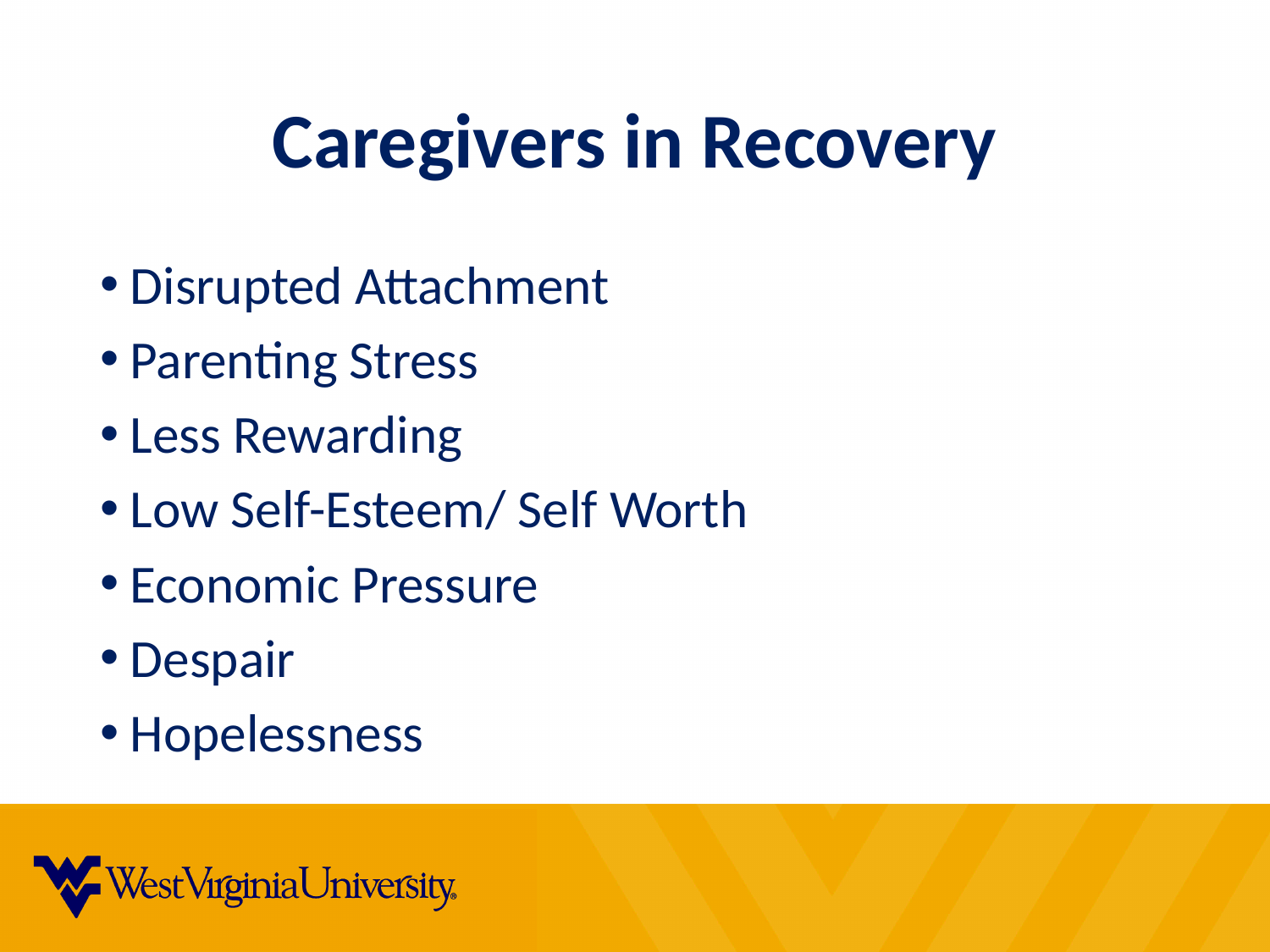

# Caregivers in Recovery

Disrupted Attachment
Parenting Stress
Less Rewarding
Low Self-Esteem/ Self Worth
Economic Pressure
Despair
Hopelessness